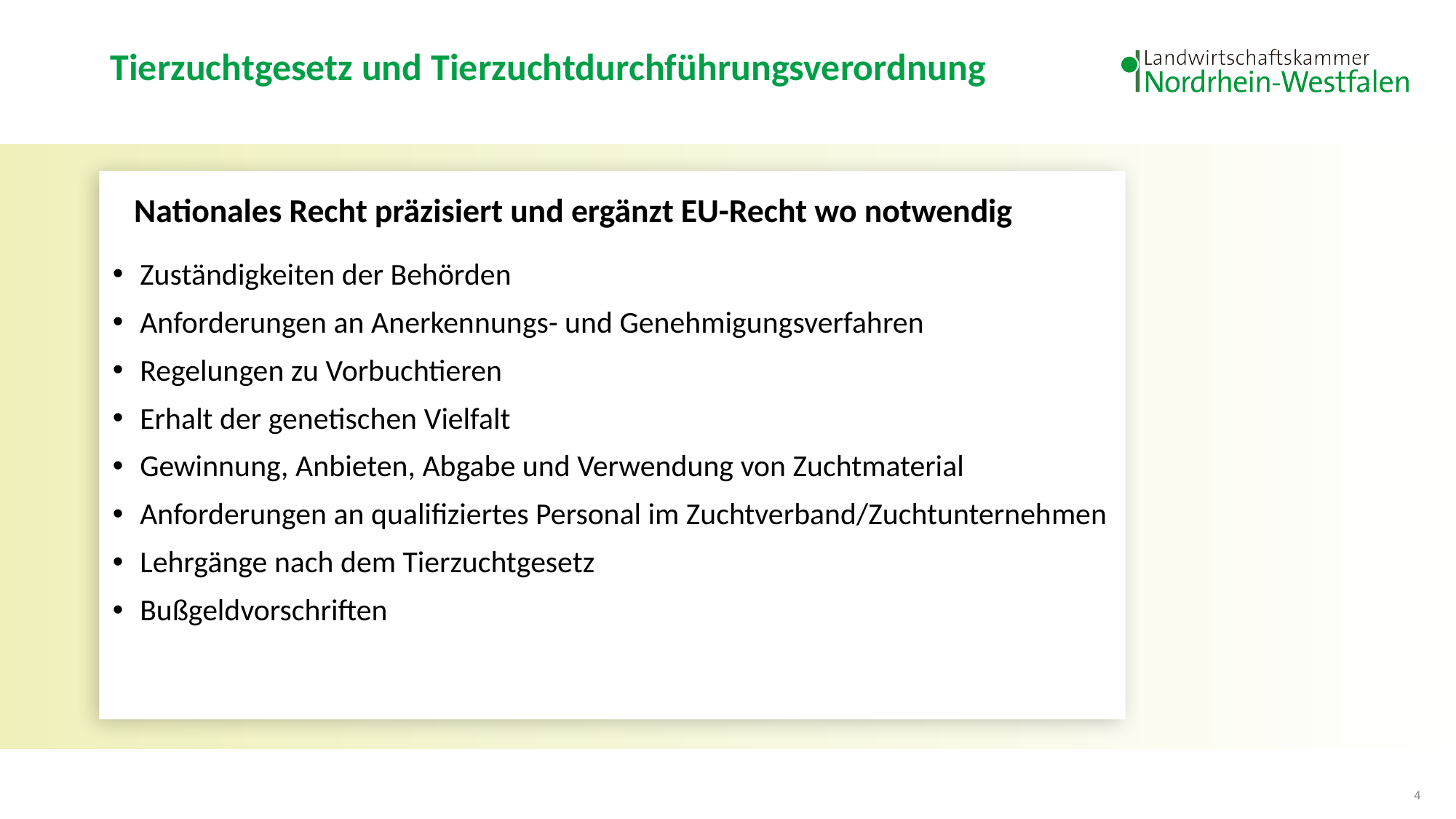

# Tierzuchtgesetz und Tierzuchtdurchführungsverordnung
Nationales Recht präzisiert und ergänzt EU-Recht wo notwendig
Zuständigkeiten der Behörden
Anforderungen an Anerkennungs- und Genehmigungsverfahren
Regelungen zu Vorbuchtieren
Erhalt der genetischen Vielfalt
Gewinnung, Anbieten, Abgabe und Verwendung von Zuchtmaterial
Anforderungen an qualifiziertes Personal im Zuchtverband/Zuchtunternehmen
Lehrgänge nach dem Tierzuchtgesetz
Bußgeldvorschriften
4